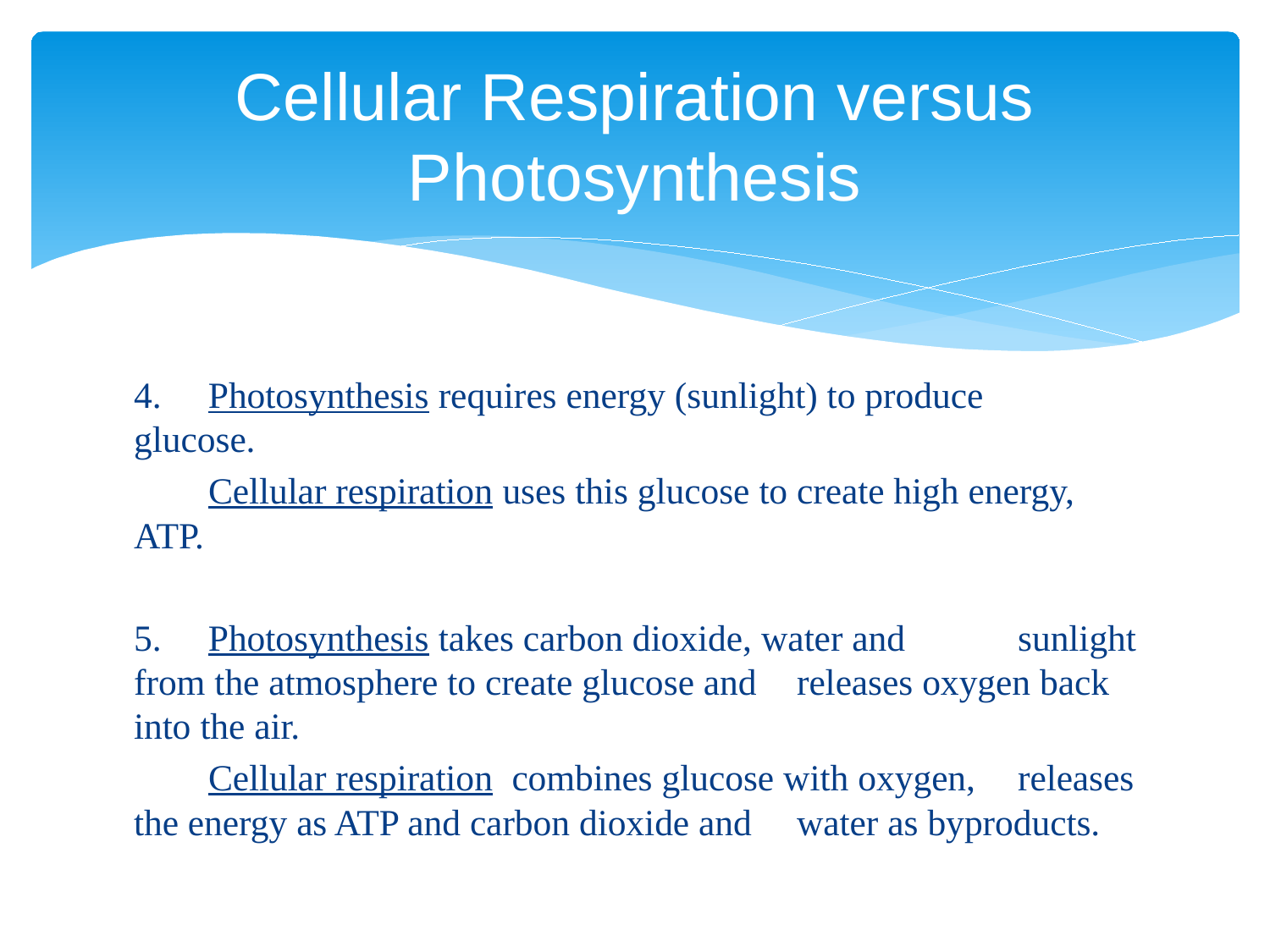

# Cellular Respiration versus Photosynthesis
4.     Photosynthesis requires energy (sunlight) to produce 	glucose.
        Cellular respiration uses this glucose to create high energy, 	ATP.

5.     Photosynthesis takes carbon dioxide, water and 	sunlight from the atmosphere to create glucose and 	releases oxygen back into the air.
        Cellular respiration  combines glucose with oxygen, 	releases the energy as ATP and carbon dioxide and  	water as byproducts.